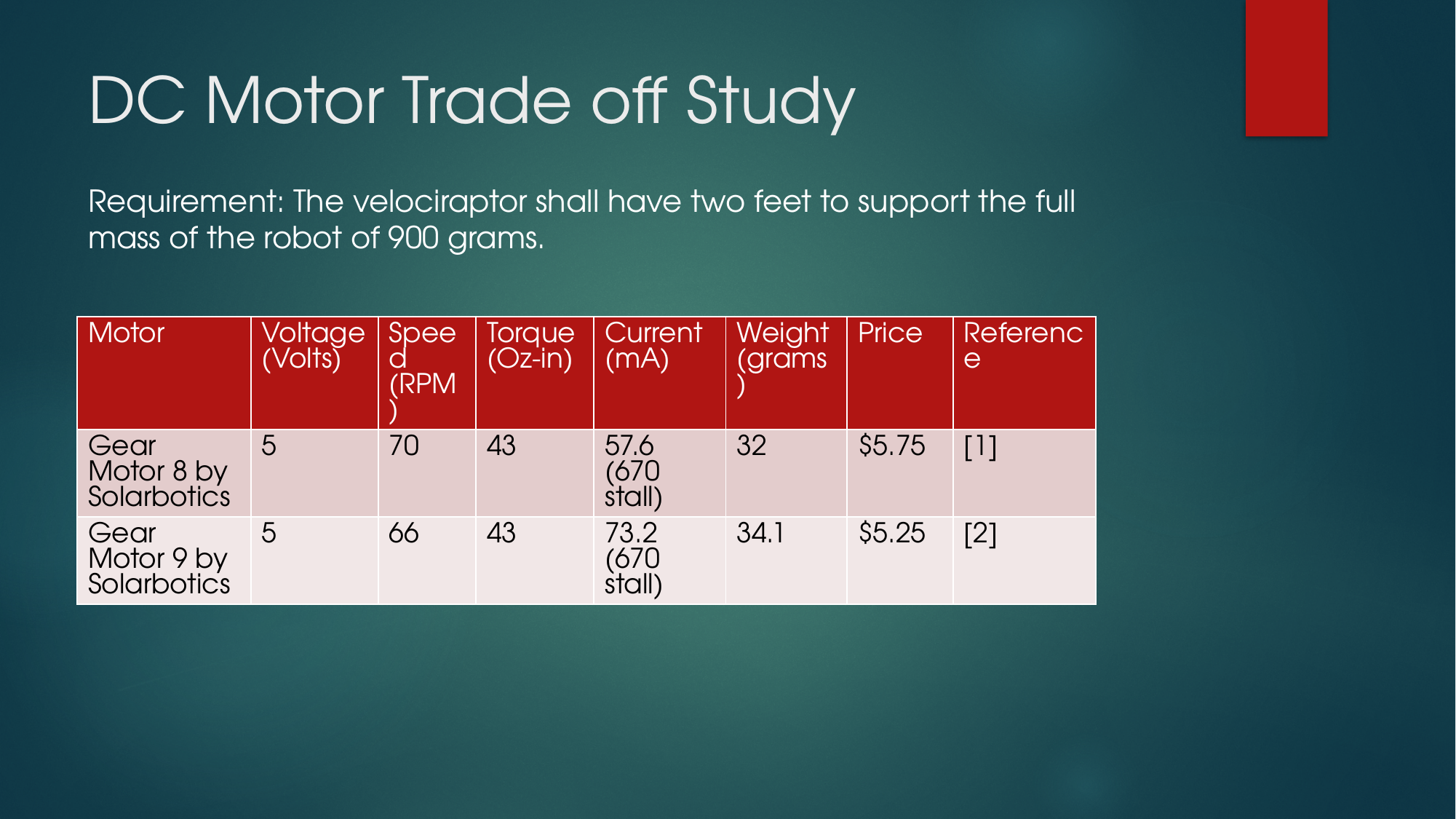

# DC Motor Trade off Study
Requirement: The velociraptor shall have two feet to support the full mass of the robot of 900 grams.
| Motor | Voltage (Volts) | Speed (RPM) | Torque (Oz-in) | Current (mA) | Weight (grams) | Price | Reference |
| --- | --- | --- | --- | --- | --- | --- | --- |
| Gear Motor 8 by Solarbotics | 5 | 70 | 43 | 57.6 (670 stall) | 32 | $5.75 | [1] |
| Gear Motor 9 by Solarbotics | 5 | 66 | 43 | 73.2 (670 stall) | 34.1 | $5.25 | [2] |